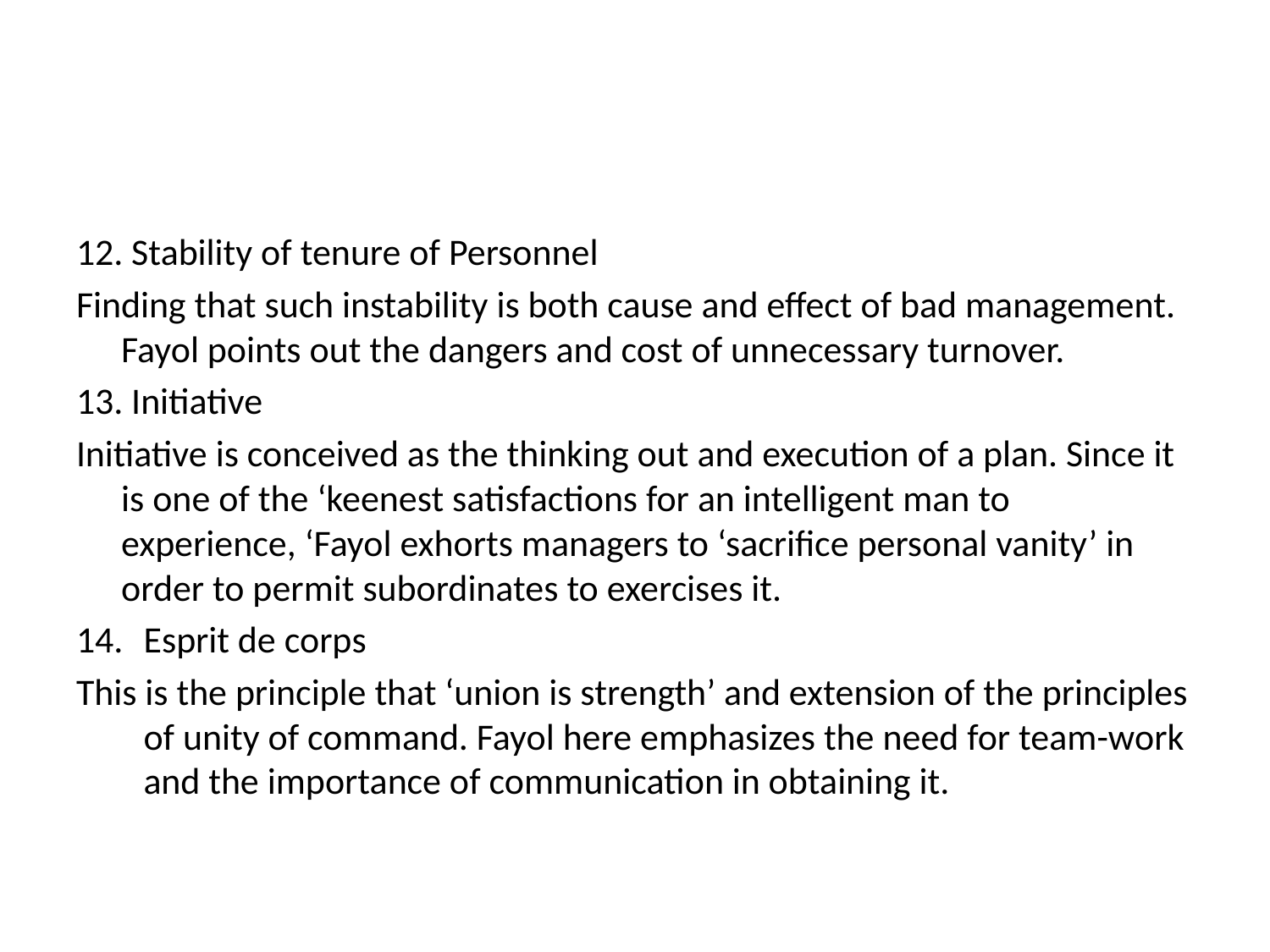

12. Stability of tenure of Personnel
Finding that such instability is both cause and effect of bad management. Fayol points out the dangers and cost of unnecessary turnover.
13. Initiative
Initiative is conceived as the thinking out and execution of a plan. Since it is one of the ‘keenest satisfactions for an intelligent man to experience, ‘Fayol exhorts managers to ‘sacrifice personal vanity’ in order to permit subordinates to exercises it.
Esprit de corps
This is the principle that ‘union is strength’ and extension of the principles of unity of command. Fayol here emphasizes the need for team-work and the importance of communication in obtaining it.